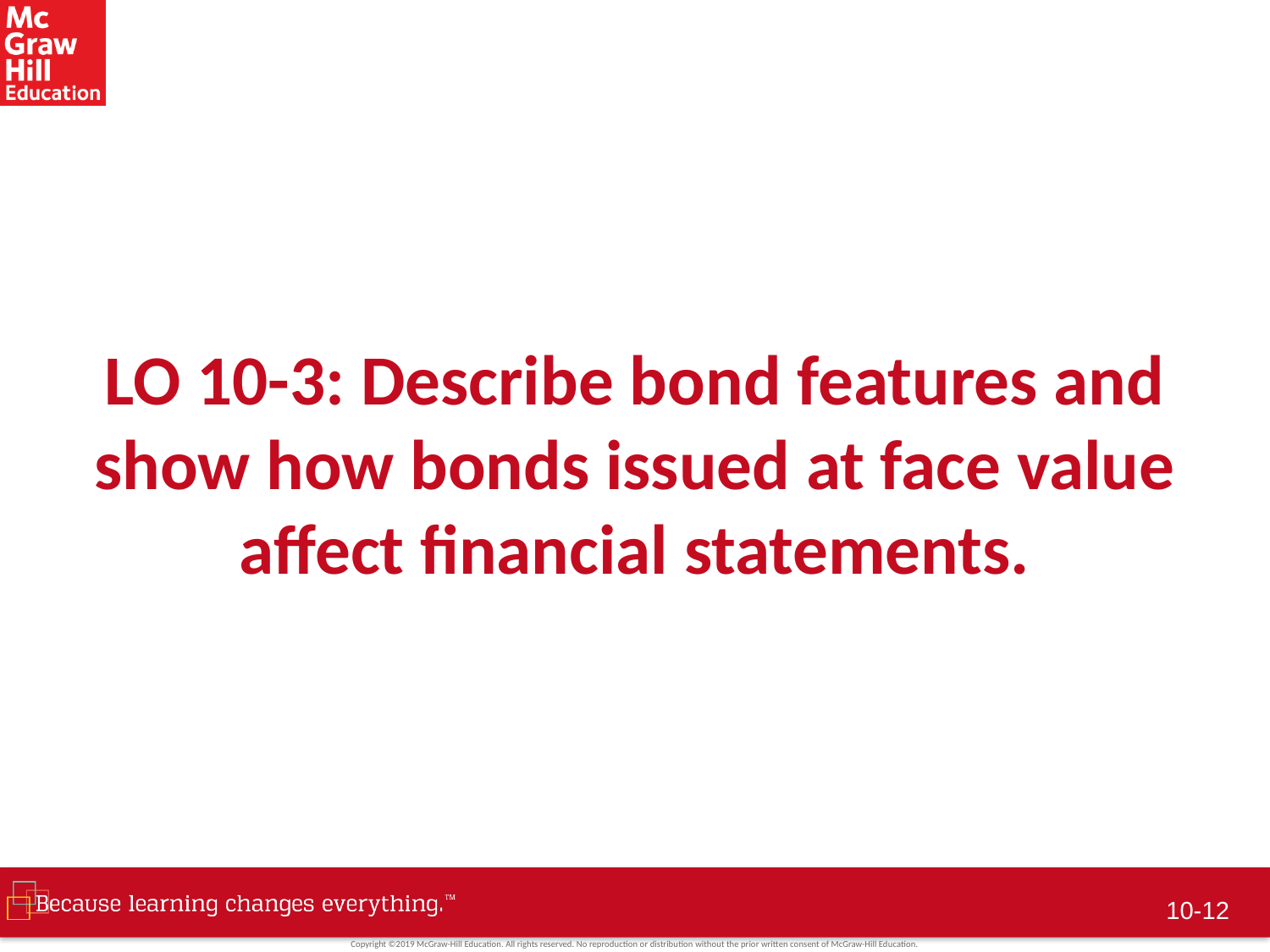

# LO 10-3: Describe bond features and show how bonds issued at face value affect financial statements.
10-12